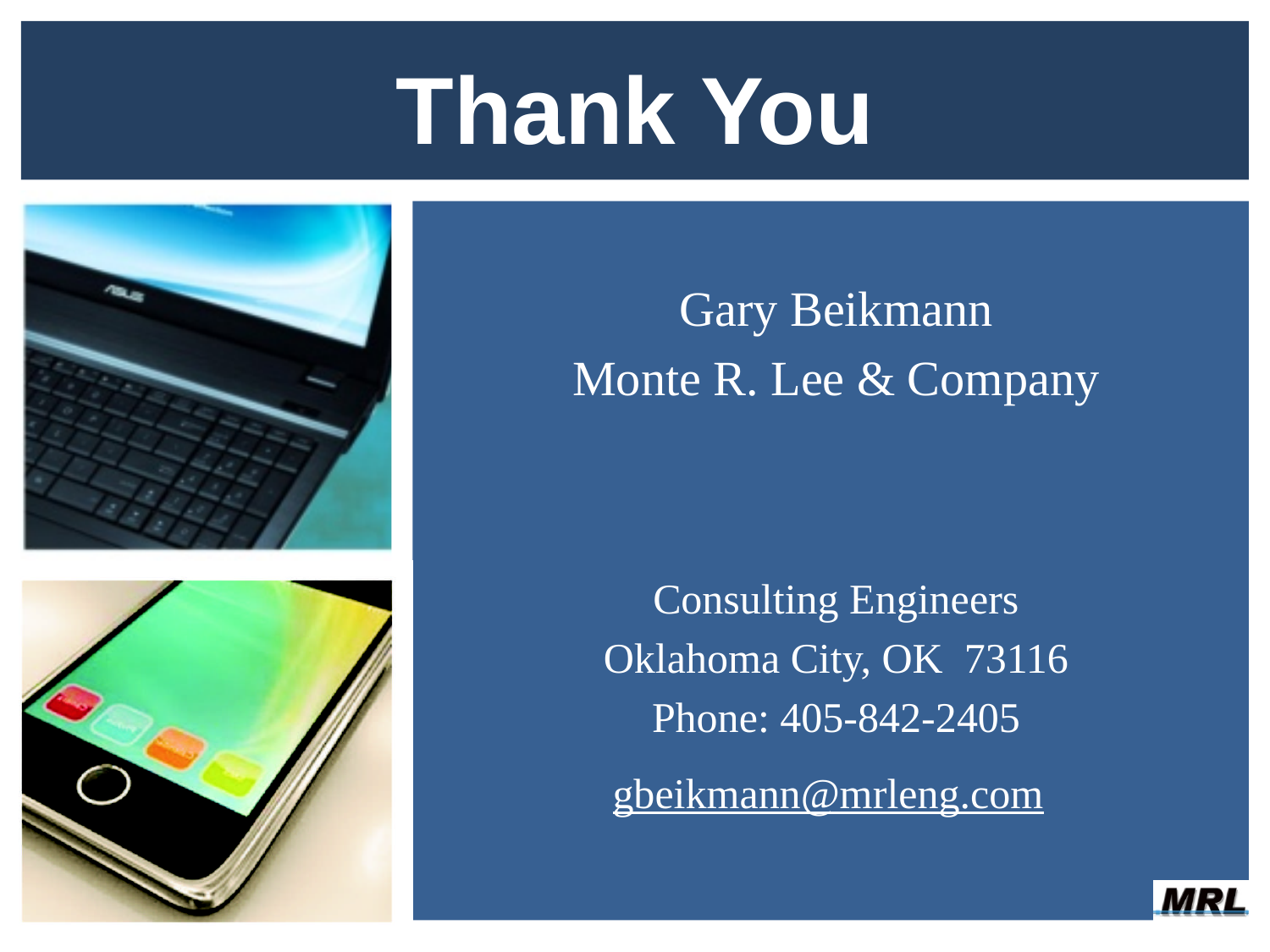

# Thank You
Gary Beikmann
Monte R. Lee & Company

Consulting Engineers
Oklahoma City, OK  73116
Phone: 405-842-2405
gbeikmann@mrleng.com